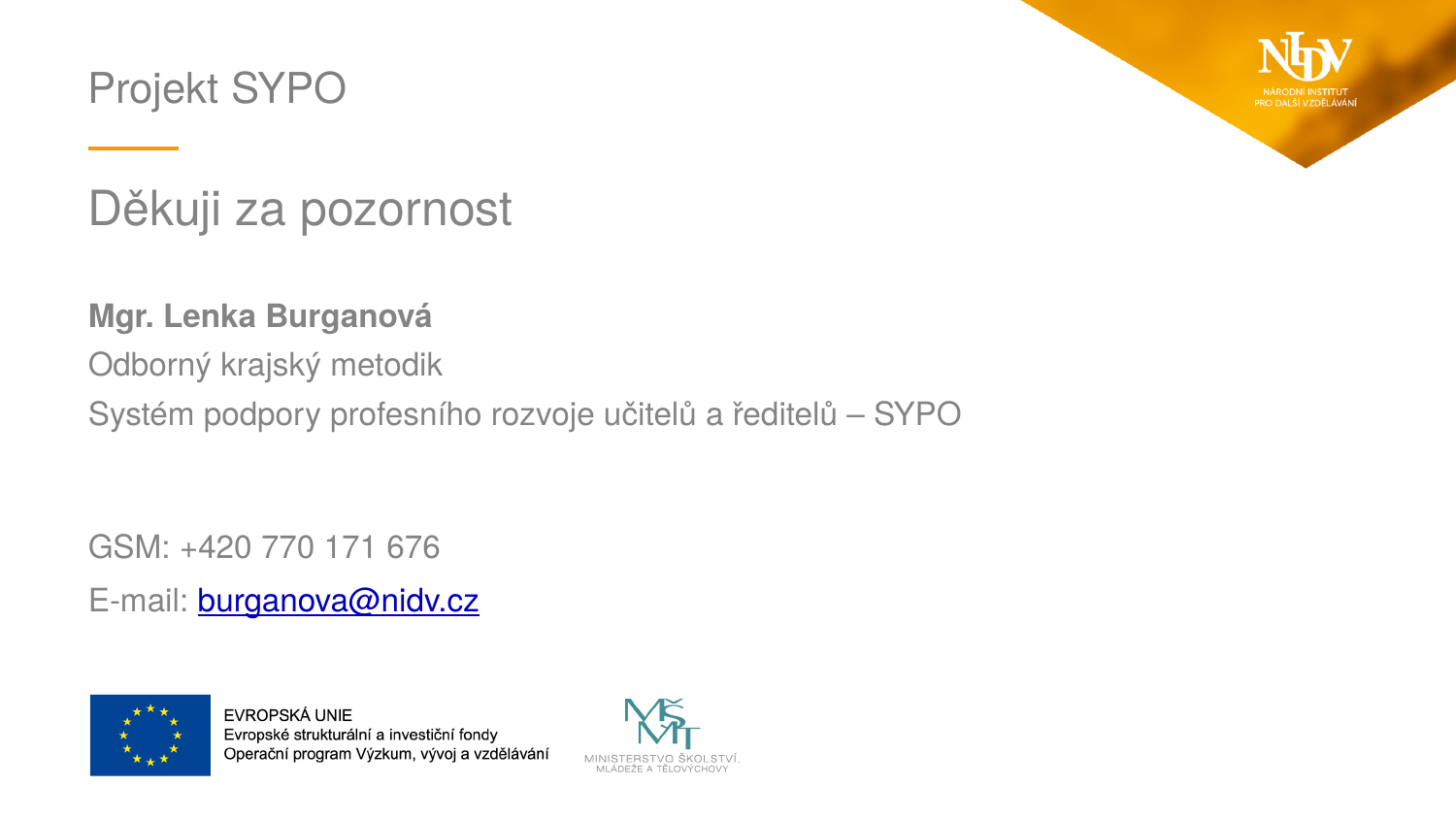

Děkuji za pozornost

Mgr. Lenka Burganová
Odborný krajský metodik
Systém podpory profesního rozvoje učitelů a ředitelů – SYPO

GSM: +420 770 171 676
E-mail: burganova@nidv.cz